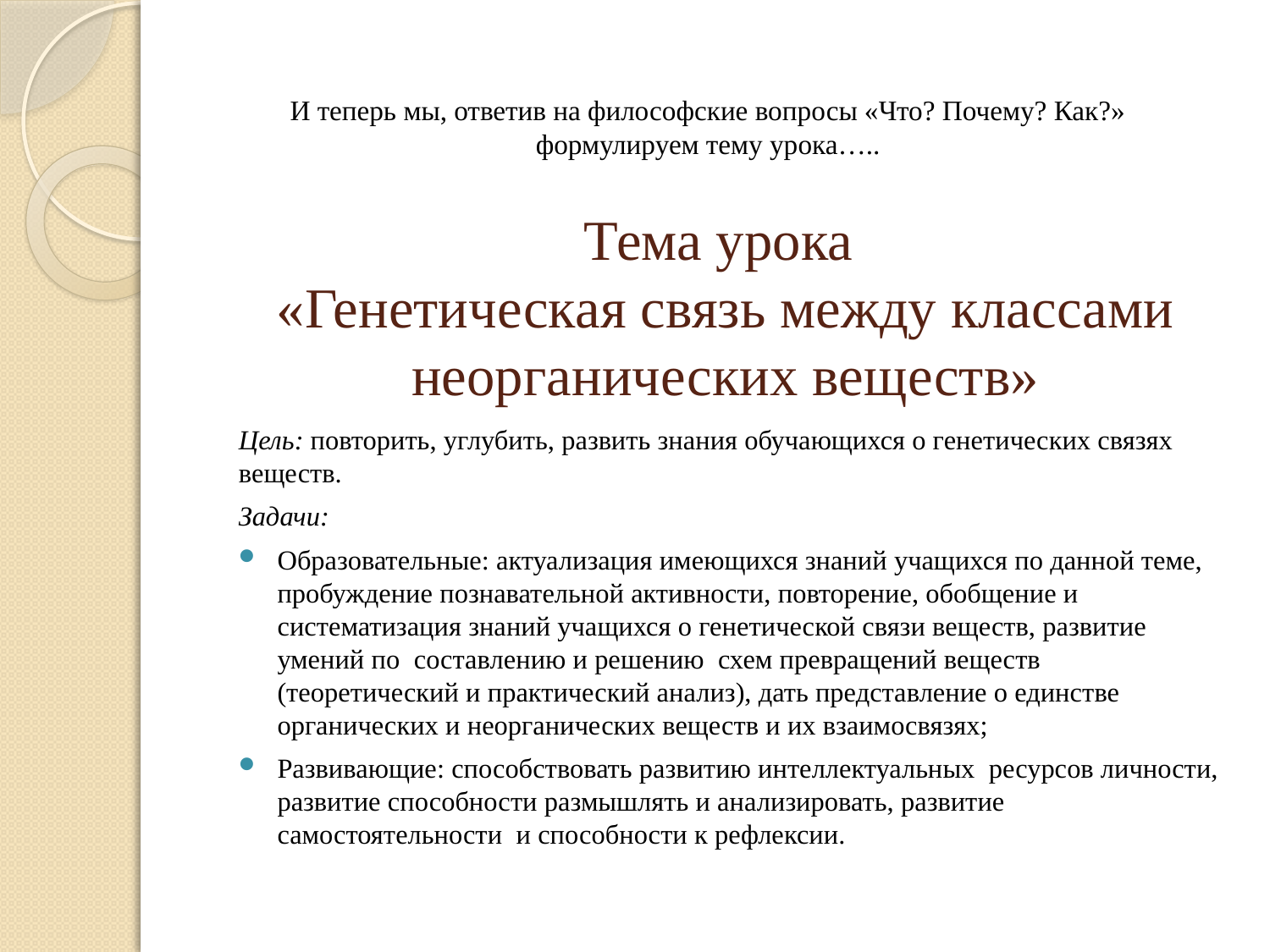

И теперь мы, ответив на философские вопросы «Что? Почему? Как?» формулируем тему урока…..
# Тема урока «Генетическая связь между классами неорганических веществ»
Цель: повторить, углубить, развить знания обучающихся о генетических связях веществ.
Задачи:
Образовательные: актуализация имеющихся знаний учащихся по данной теме, пробуждение познавательной активности, повторение, обобщение и систематизация знаний учащихся о генетической связи веществ, развитие умений по  составлению и решению  схем превращений веществ (теоретический и практический анализ), дать представление о единстве органических и неорганических веществ и их взаимосвязях;
Развивающие: способствовать развитию интеллектуальных  ресурсов личности, развитие способности размышлять и анализировать, развитие самостоятельности  и способности к рефлексии.